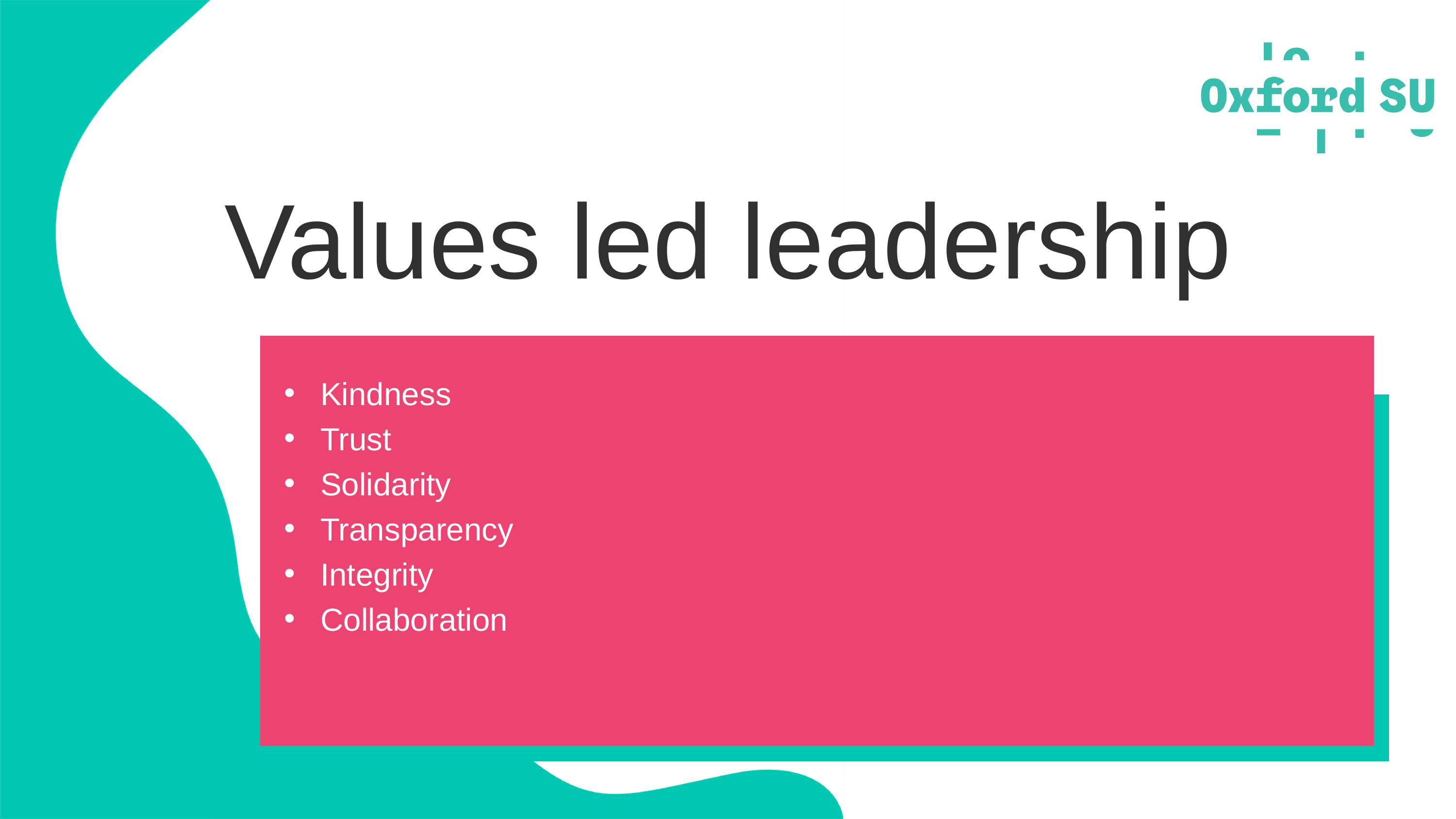

Values led leadership

Kindness
Trust
Solidarity
Transparency
Integrity
Collaboration